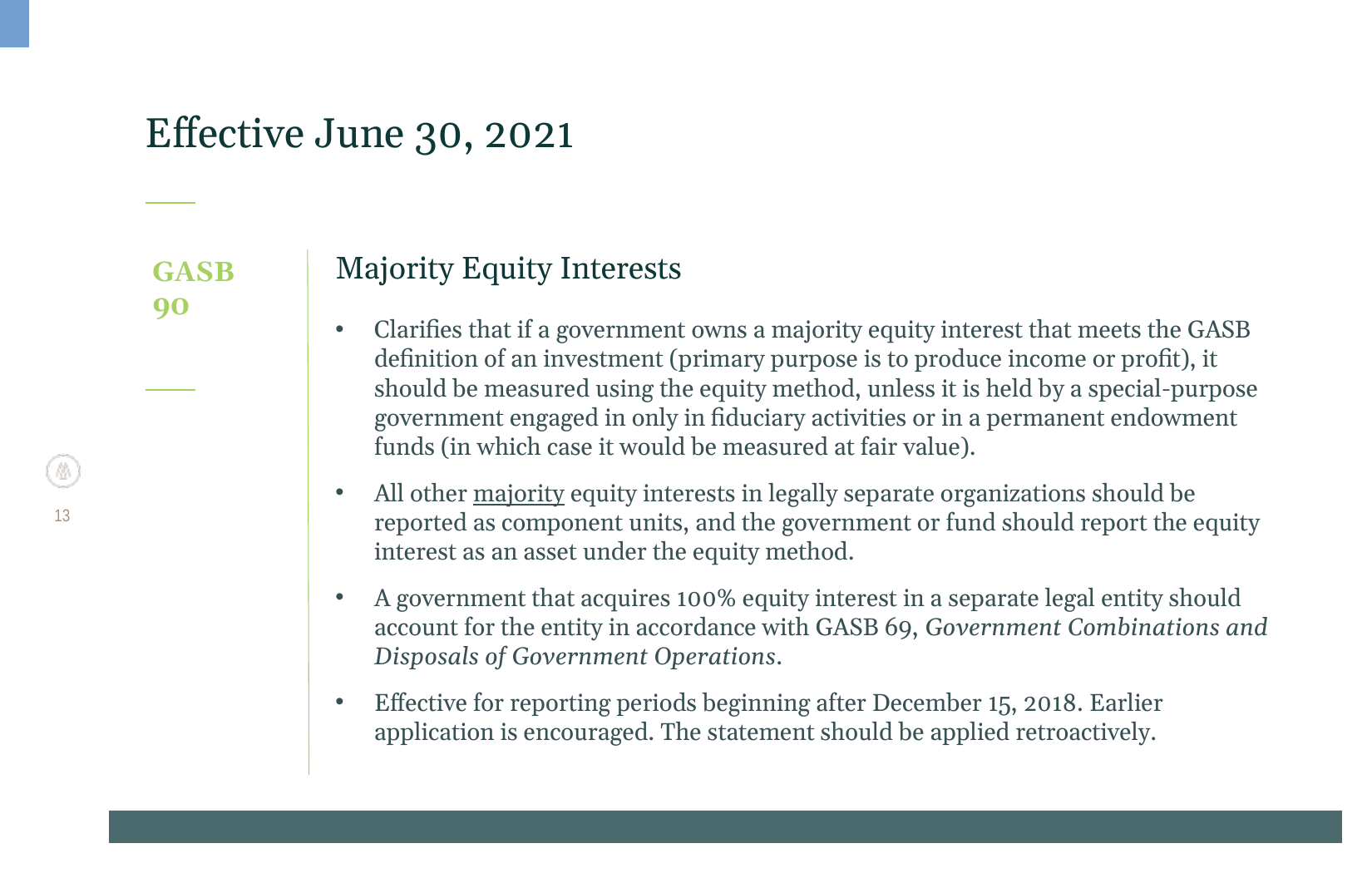

# Effective June 30, 2021
GASB
90
Majority Equity Interests
Clarifies that if a government owns a majority equity interest that meets the GASB definition of an investment (primary purpose is to produce income or profit), it should be measured using the equity method, unless it is held by a special-purpose government engaged in only in fiduciary activities or in a permanent endowment funds (in which case it would be measured at fair value).
All other majority equity interests in legally separate organizations should be reported as component units, and the government or fund should report the equity interest as an asset under the equity method.
A government that acquires 100% equity interest in a separate legal entity should account for the entity in accordance with GASB 69, Government Combinations and Disposals of Government Operations.
Effective for reporting periods beginning after December 15, 2018. Earlier application is encouraged. The statement should be applied retroactively.

13